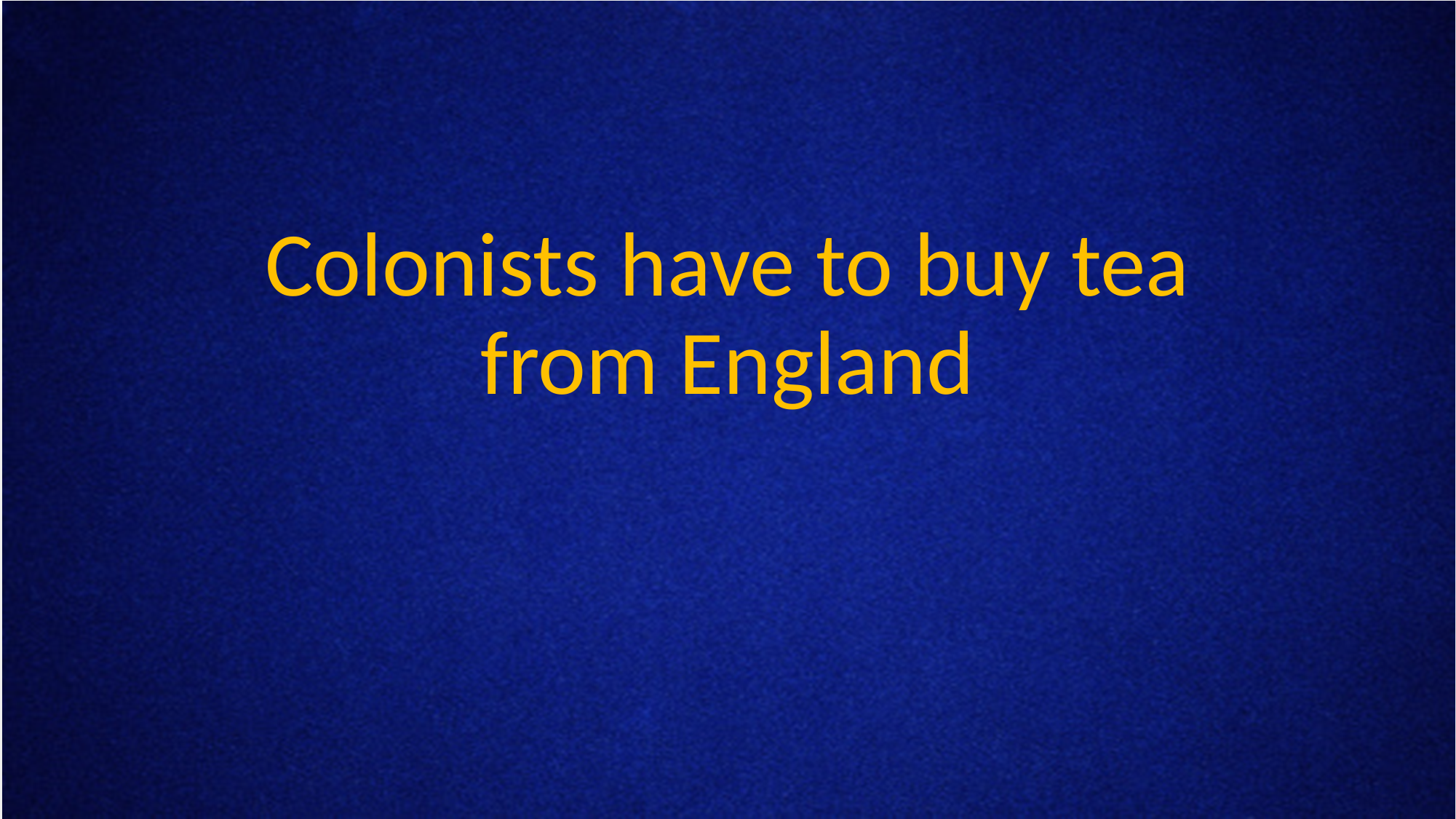

# Colonists have to buy tea from England